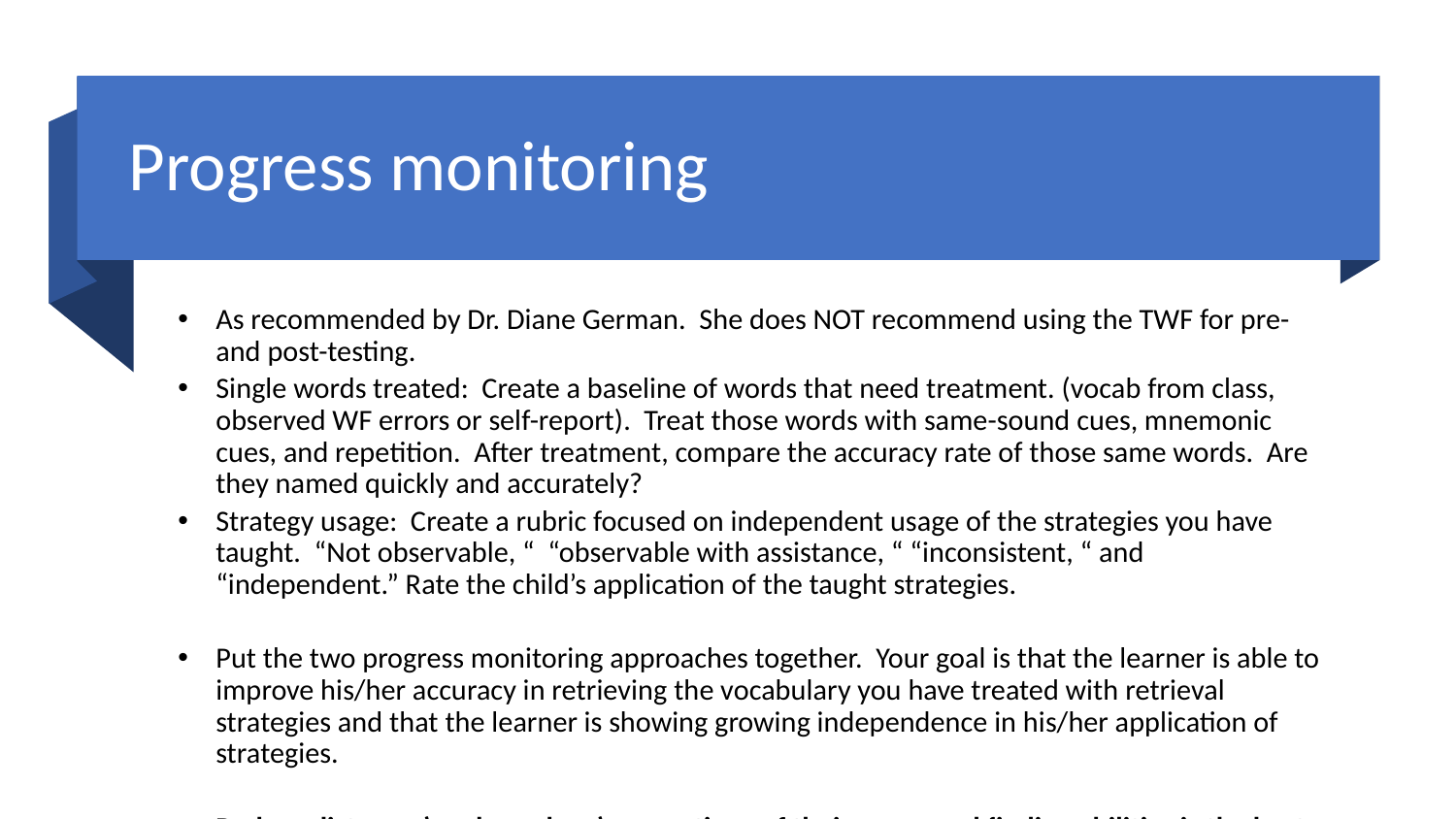

# Progress monitoring

As recommended by Dr. Diane German.  She does NOT recommend using the TWF for pre- and post-testing.
Single words treated:  Create a baseline of words that need treatment. (vocab from class, observed WF errors or self-report).  Treat those words with same-sound cues, mnemonic cues, and repetition.  After treatment, compare the accuracy rate of those same words.  Are they named quickly and accurately?
Strategy usage:  Create a rubric focused on independent usage of the strategies you have taught.  “Not observable, “  “observable with assistance, “ “inconsistent, “ and “independent.” Rate the child’s application of the taught strategies.

Put the two progress monitoring approaches together.  Your goal is that the learner is able to improve his/her accuracy in retrieving the vocabulary you have treated with retrieval strategies and that the learner is showing growing independence in his/her application of strategies.

Perhaps listeners’ and speakers’ perceptions of their own word finding abilities is the best measure of progress.